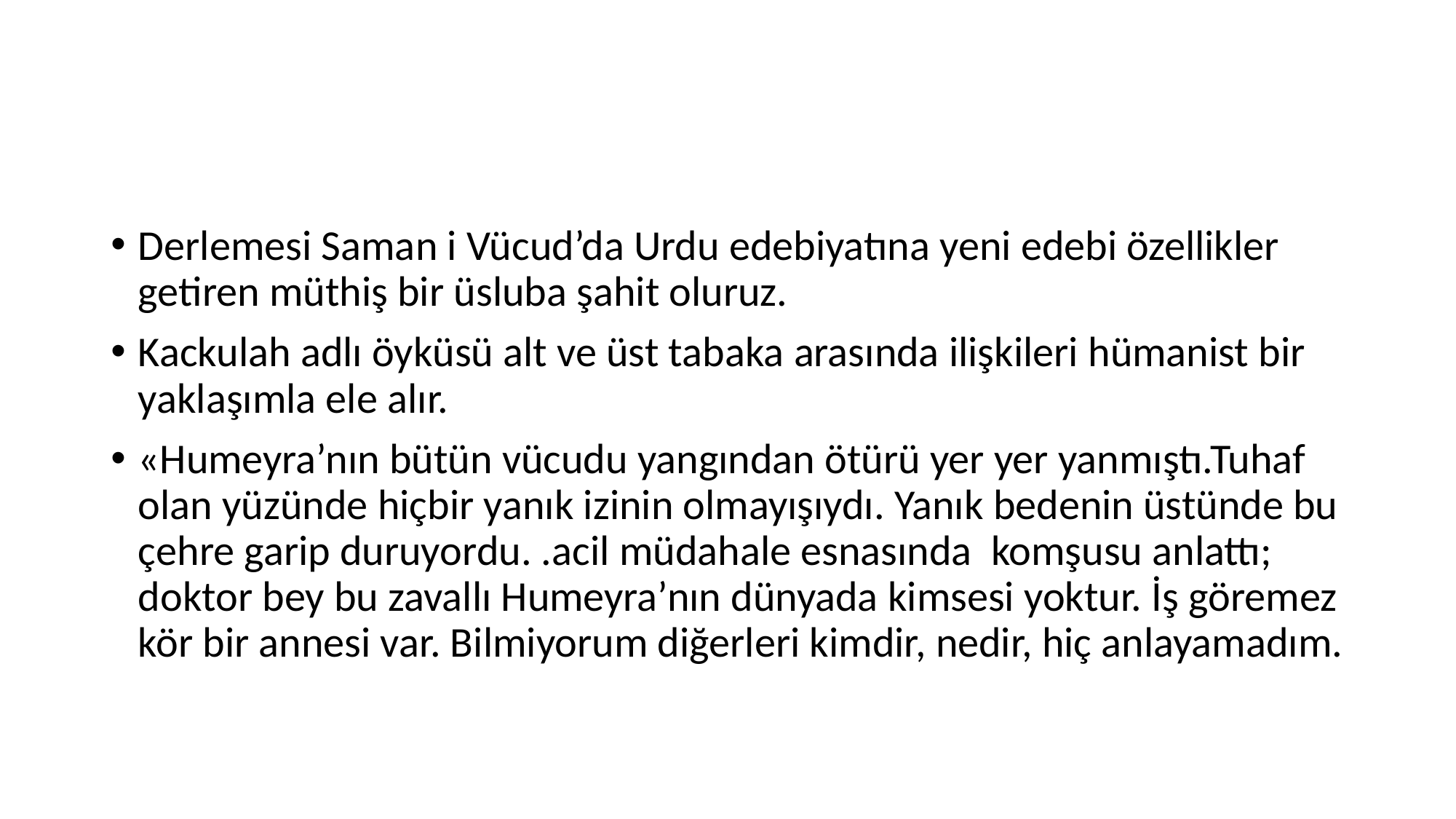

#
Derlemesi Saman i Vücud’da Urdu edebiyatına yeni edebi özellikler getiren müthiş bir üsluba şahit oluruz.
Kackulah adlı öyküsü alt ve üst tabaka arasında ilişkileri hümanist bir yaklaşımla ele alır.
«Humeyra’nın bütün vücudu yangından ötürü yer yer yanmıştı.Tuhaf olan yüzünde hiçbir yanık izinin olmayışıydı. Yanık bedenin üstünde bu çehre garip duruyordu. .acil müdahale esnasında  komşusu anlattı; doktor bey bu zavallı Humeyra’nın dünyada kimsesi yoktur. İş göremez kör bir annesi var. Bilmiyorum diğerleri kimdir, nedir, hiç anlayamadım.